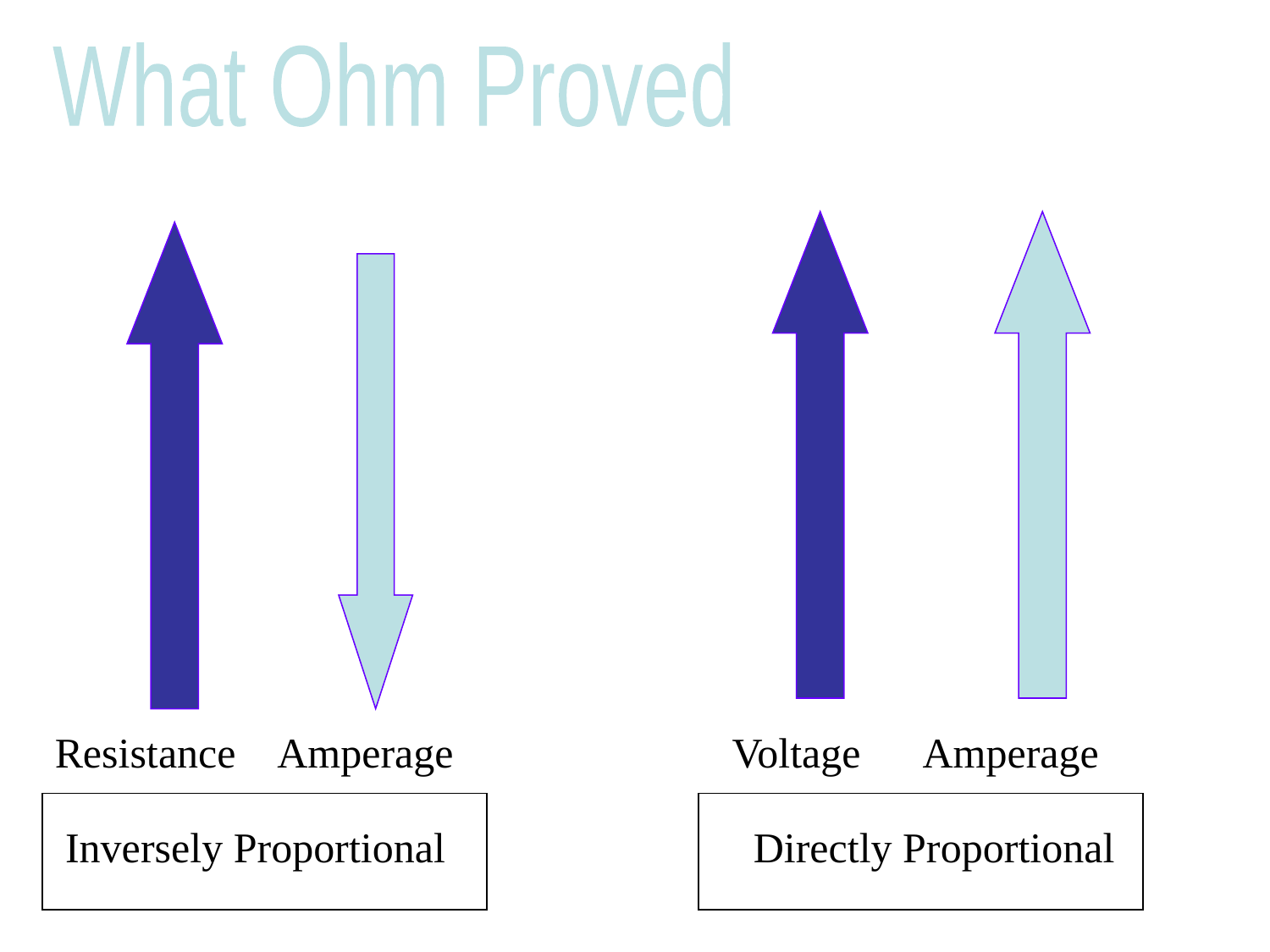

What Ohm Proved

Resistance
Amperage
Voltage
Amperage

Inversely Proportional
Directly Proportional